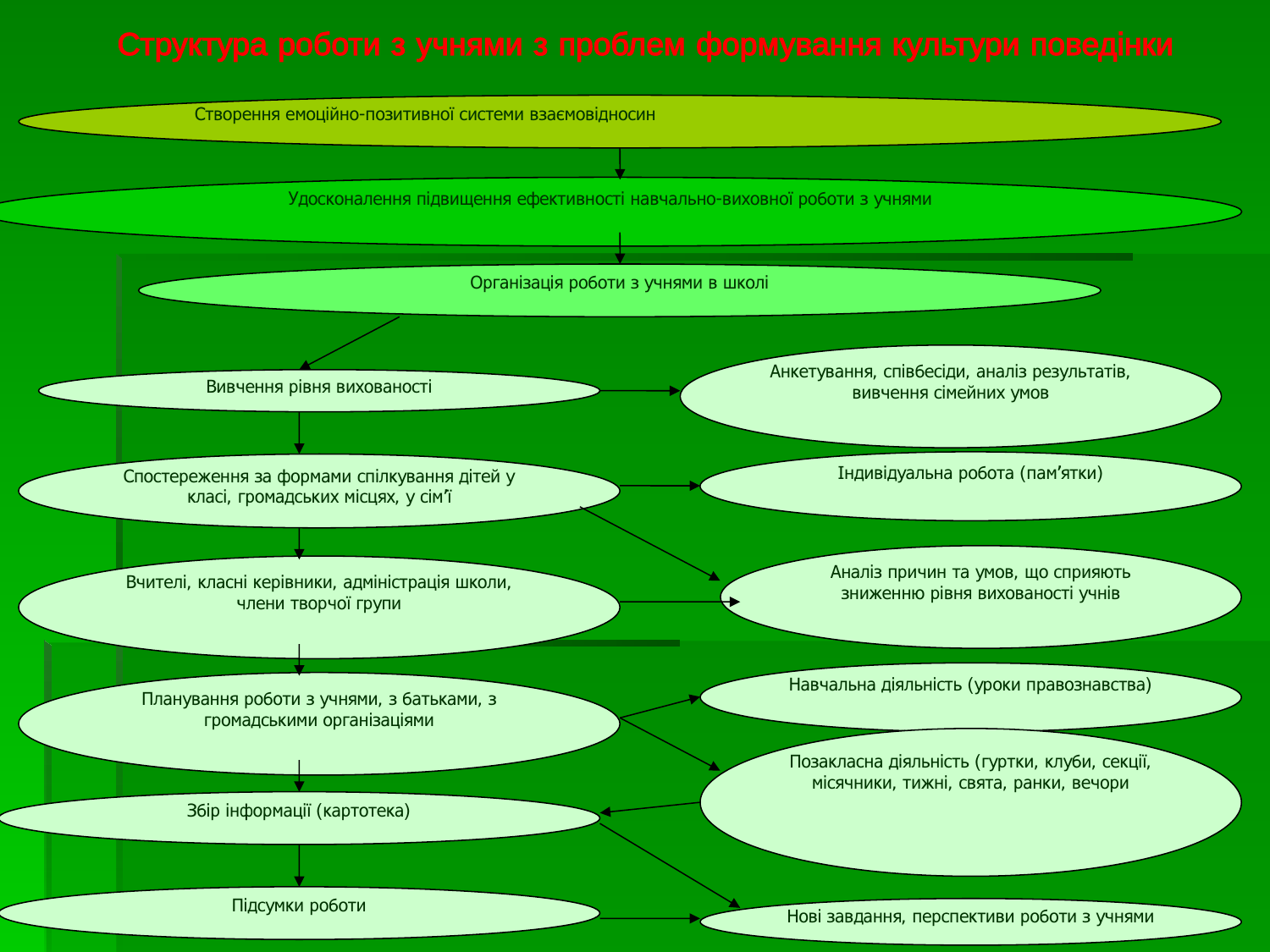

# Структура роботи з учнями з проблем формування культури поведінки

Створення емоційно-позитивної системи взаємовідносин

Удосконалення підвищення ефективності навчально-виховної роботи з учнями

Організація роботи з учнями в школі

Анкетування, співбесіди, аналіз результатів, вивчення сімейних умов
Вивчення рівня вихованості

Індивідуальна робота (пам’ятки)
Спостереження за формами спілкування дітей у класі, громадських місцях, у сім’ї

Аналіз причин та умов, що сприяють зниженню рівня вихованості учнів
Вчителі, класні керівники, адміністрація школи, члени творчої групи

Навчальна діяльність (уроки правознавства)
Планування роботи з учнями, з батьками, з громадськими організаціями

Позакласна діяльність (гуртки, клуби, секції, місячники, тижні, свята, ранки, вечори

Збір інформації (картотека)

Підсумки роботи
Нові завдання, перспективи роботи з учнями